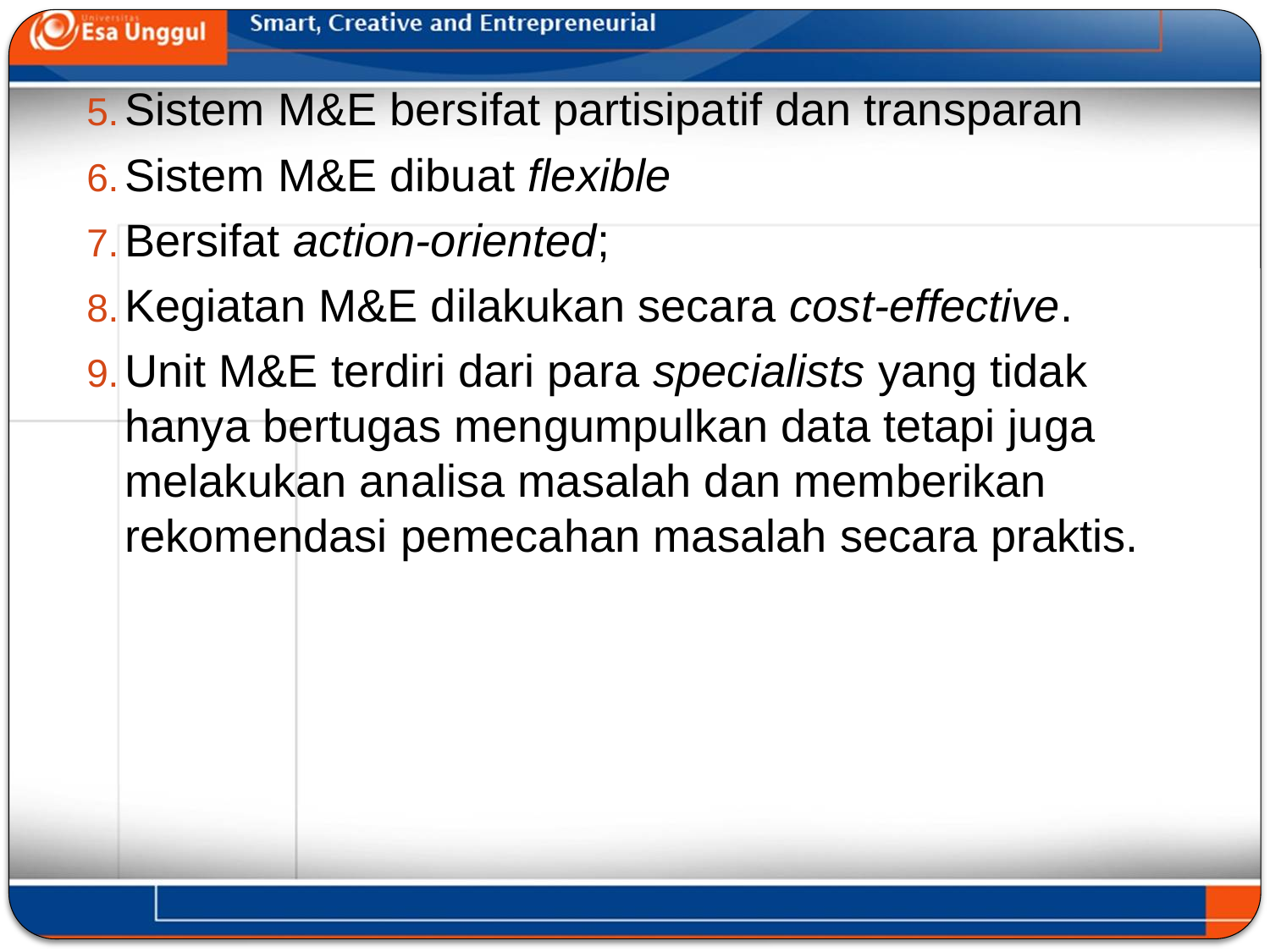

Sistem M&E bersifat partisipatif dan transparan
Sistem M&E dibuat flexible
Bersifat action-oriented;
Kegiatan M&E dilakukan secara cost-effective.
Unit M&E terdiri dari para specialists yang tidak hanya bertugas mengumpulkan data tetapi juga melakukan analisa masalah dan memberikan rekomendasi pemecahan masalah secara praktis.